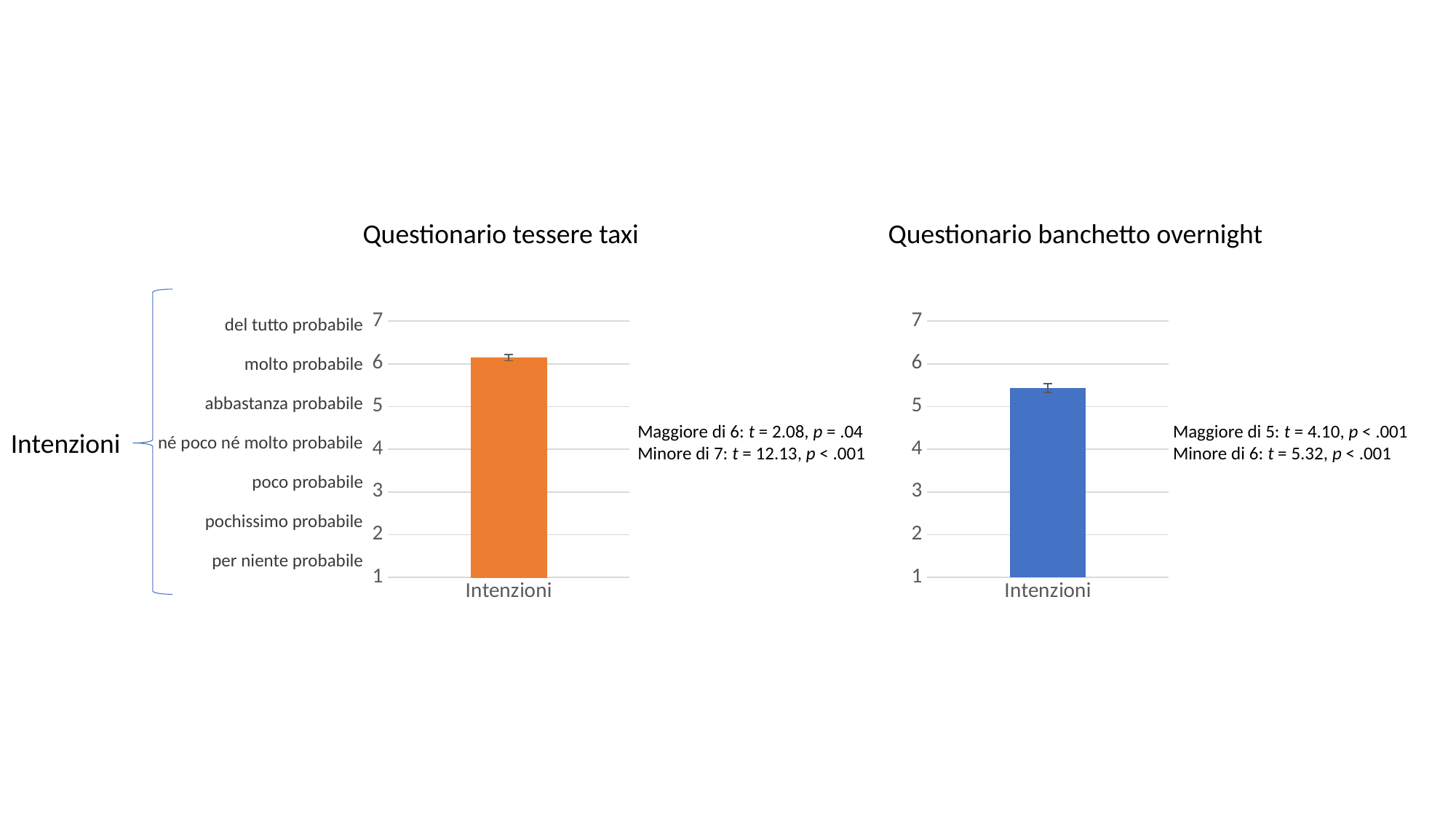

Questionario tessere taxi
Questionario banchetto overnight

### Chart

| Category |  |
|---|---|
| Intenzioni | 6.1467 |

### Chart

| Category |  |
|---|---|
| Intenzioni | 5.4351 |
del tutto probabile
molto probabile
abbastanza probabile
Maggiore di 6: t = 2.08, p = .04
Minore di 7: t = 12.13, p < .001
Maggiore di 5: t = 4.10, p < .001
Minore di 6: t = 5.32, p < .001
Intenzioni
né poco né molto probabile
poco probabile
pochissimo probabile
per niente probabile